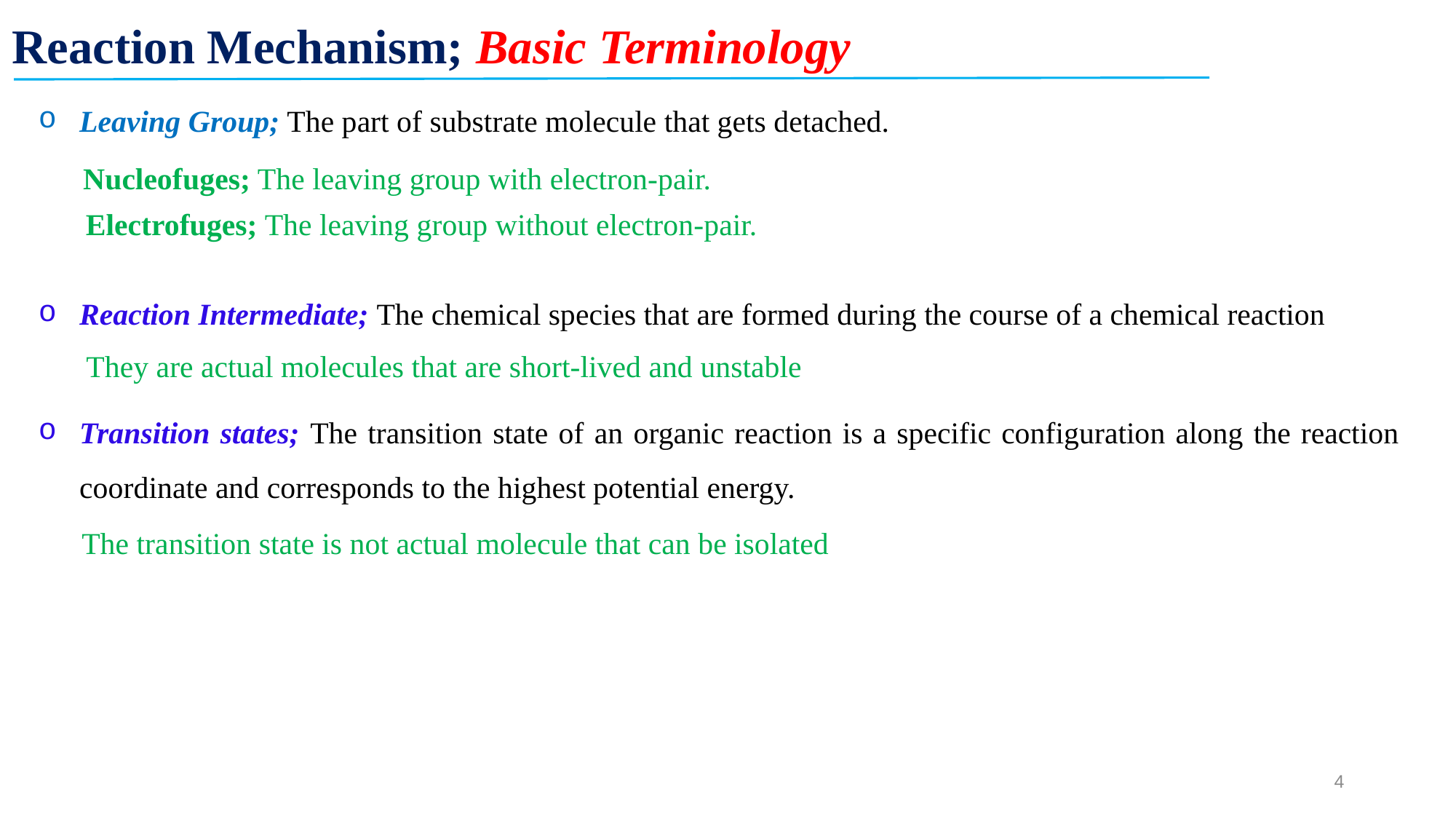

Reaction Mechanism; Basic Terminology
Leaving Group; The part of substrate molecule that gets detached.
Nucleofuges; The leaving group with electron-pair.
Electrofuges; The leaving group without electron-pair.
Reaction Intermediate; The chemical species that are formed during the course of a chemical reaction
They are actual molecules that are short-lived and unstable
Transition states; The transition state of an organic reaction is a specific configuration along the reaction coordinate and corresponds to the highest potential energy.
The transition state is not actual molecule that can be isolated
4